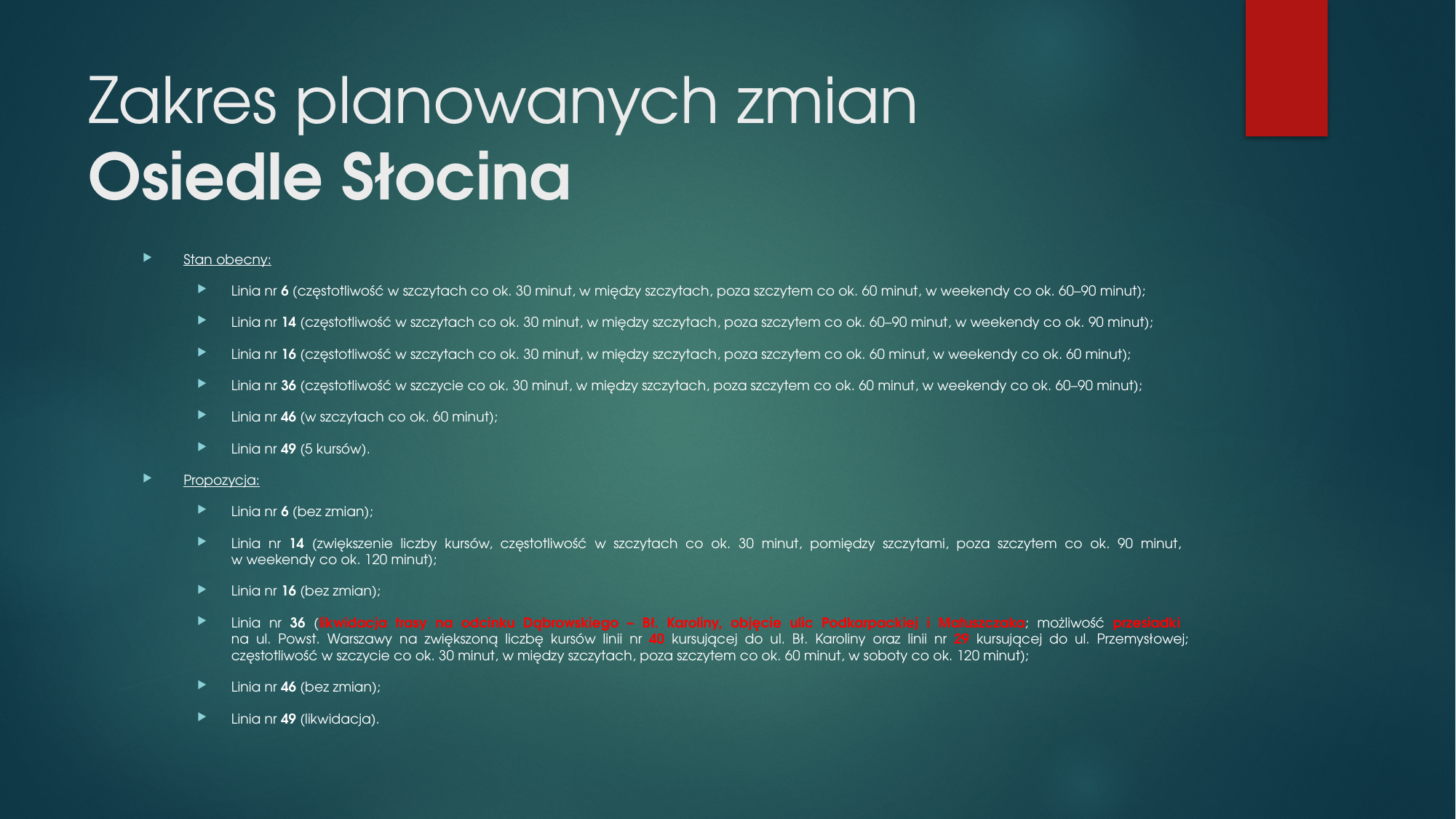

# Zakres planowanych zmian Osiedle Słocina
Stan obecny:
Linia nr 6 (częstotliwość w szczytach co ok. 30 minut, w między szczytach, poza szczytem co ok. 60 minut, w weekendy co ok. 60–90 minut);
Linia nr 14 (częstotliwość w szczytach co ok. 30 minut, w między szczytach, poza szczytem co ok. 60–90 minut, w weekendy co ok. 90 minut);
Linia nr 16 (częstotliwość w szczytach co ok. 30 minut, w między szczytach, poza szczytem co ok. 60 minut, w weekendy co ok. 60 minut);
Linia nr 36 (częstotliwość w szczycie co ok. 30 minut, w między szczytach, poza szczytem co ok. 60 minut, w weekendy co ok. 60–90 minut);
Linia nr 46 (w szczytach co ok. 60 minut);
Linia nr 49 (5 kursów).
Propozycja:
Linia nr 6 (bez zmian);
Linia nr 14 (zwiększenie liczby kursów, częstotliwość w szczytach co ok. 30 minut, pomiędzy szczytami, poza szczytem co ok. 90 minut,
w weekendy co ok. 120 minut);
Linia nr 16 (bez zmian);
Linia nr 36 (likwidacja trasy na odcinku Dąbrowskiego – Bł. Karoliny, objęcie ulic Podkarpackiej i Matuszczaka; możliwość przesiadki
na ul. Powst. Warszawy na zwiększoną liczbę kursów linii nr 40 kursującej do ul. Bł. Karoliny oraz linii nr 29 kursującej do ul. Przemysłowej; częstotliwość w szczycie co ok. 30 minut, w między szczytach, poza szczytem co ok. 60 minut, w soboty co ok. 120 minut);
Linia nr 46 (bez zmian);
Linia nr 49 (likwidacja).